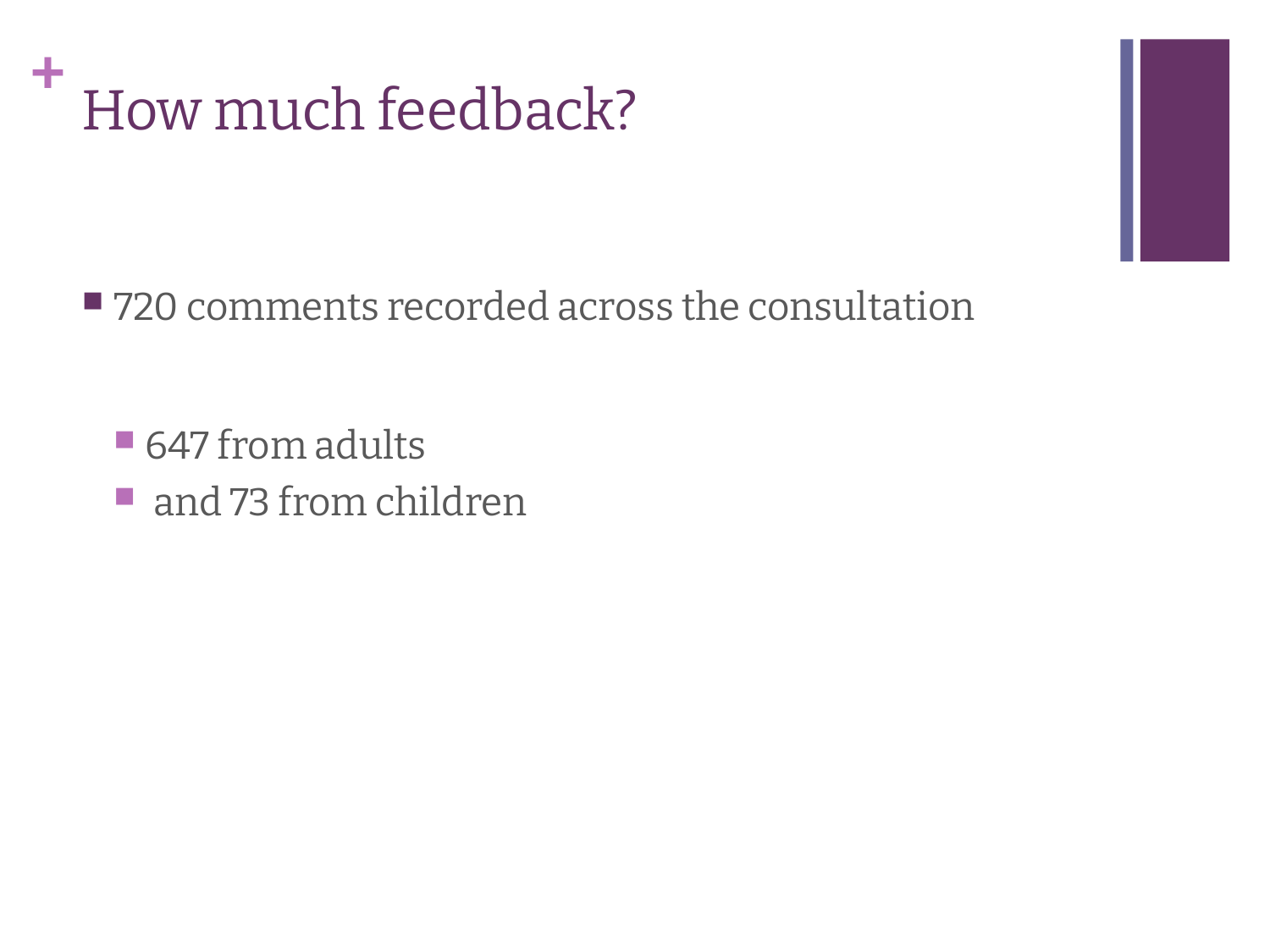

# How much feedback?
720 comments recorded across the consultation

647 from adults
 and 73 from children